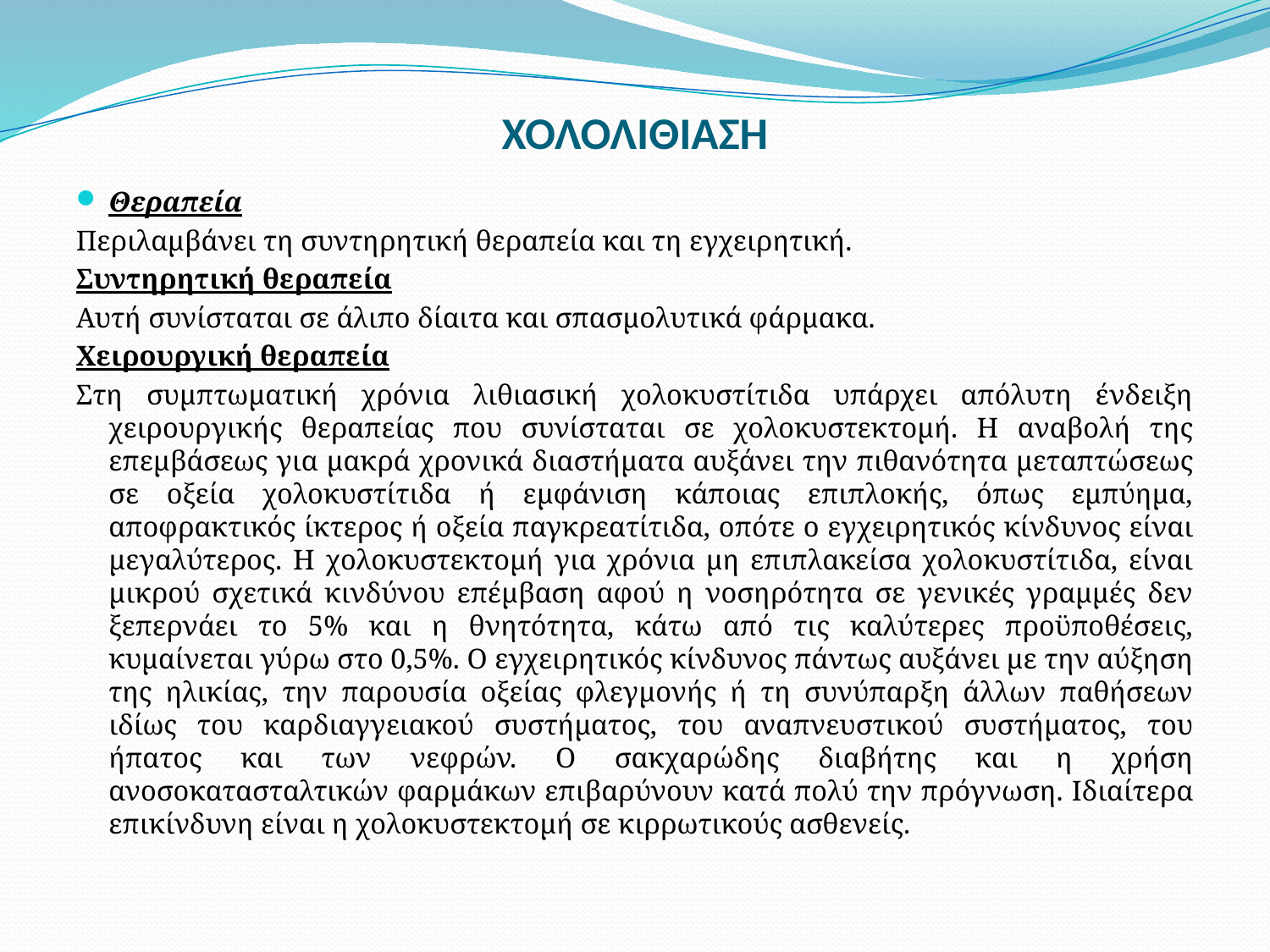

# ΧΟΛΟΛΙΘΙΑΣΗ
Θεραπεία
Περιλαμβάνει τη συντηρητική θεραπεία και τη εγχειρητική.
Συντηρητική θεραπεία
Αυτή συνίσταται σε άλιπο δίαιτα και σπασμολυτικά φάρμακα.
Χειρουργική θεραπεία
Στη συμπτωματική χρόνια λιθιασική χολοκυστίτιδα υπάρχει απόλυτη ένδειξη χειρουργικής θεραπείας που συνίσταται σε χολοκυστεκτομή. Η αναβολή της επεμβάσεως για μακρά χρονικά διαστήματα αυξάνει την πιθανότητα μεταπτώσεως σε οξεία χολοκυστίτιδα ή εμφάνιση κάποιας επιπλοκής, όπως εμπύημα, αποφρακτικός ίκτερος ή οξεία παγκρεατίτιδα, οπότε ο εγχειρητικός κίνδυνος είναι μεγαλύτερος. Η χολοκυστεκτομή για χρόνια μη επιπλακείσα χολοκυστίτιδα, είναι μικρού σχετικά κινδύνου επέμβαση αφού η νοσηρότητα σε γενικές γραμμές δεν ξεπερνάει το 5% και η θνητότητα, κάτω από τις καλύτερες προϋποθέσεις, κυμαίνεται γύρω στο 0,5%. Ο εγχειρητικός κίνδυνος πάντως αυξάνει με την αύξηση της ηλικίας, την παρουσία οξείας φλεγμονής ή τη συνύπαρξη άλλων παθήσεων ιδίως του καρδιαγγειακού συστήματος, του αναπνευστικού συστήματος, του ήπατος και των νεφρών. Ο σακχαρώδης διαβήτης και η χρήση ανοσοκατασταλτικών φαρμάκων επιβαρύνουν κατά πολύ την πρόγνωση. Ιδιαίτερα επικίνδυνη είναι η χολοκυστεκτομή σε κιρρωτικούς ασθενείς.